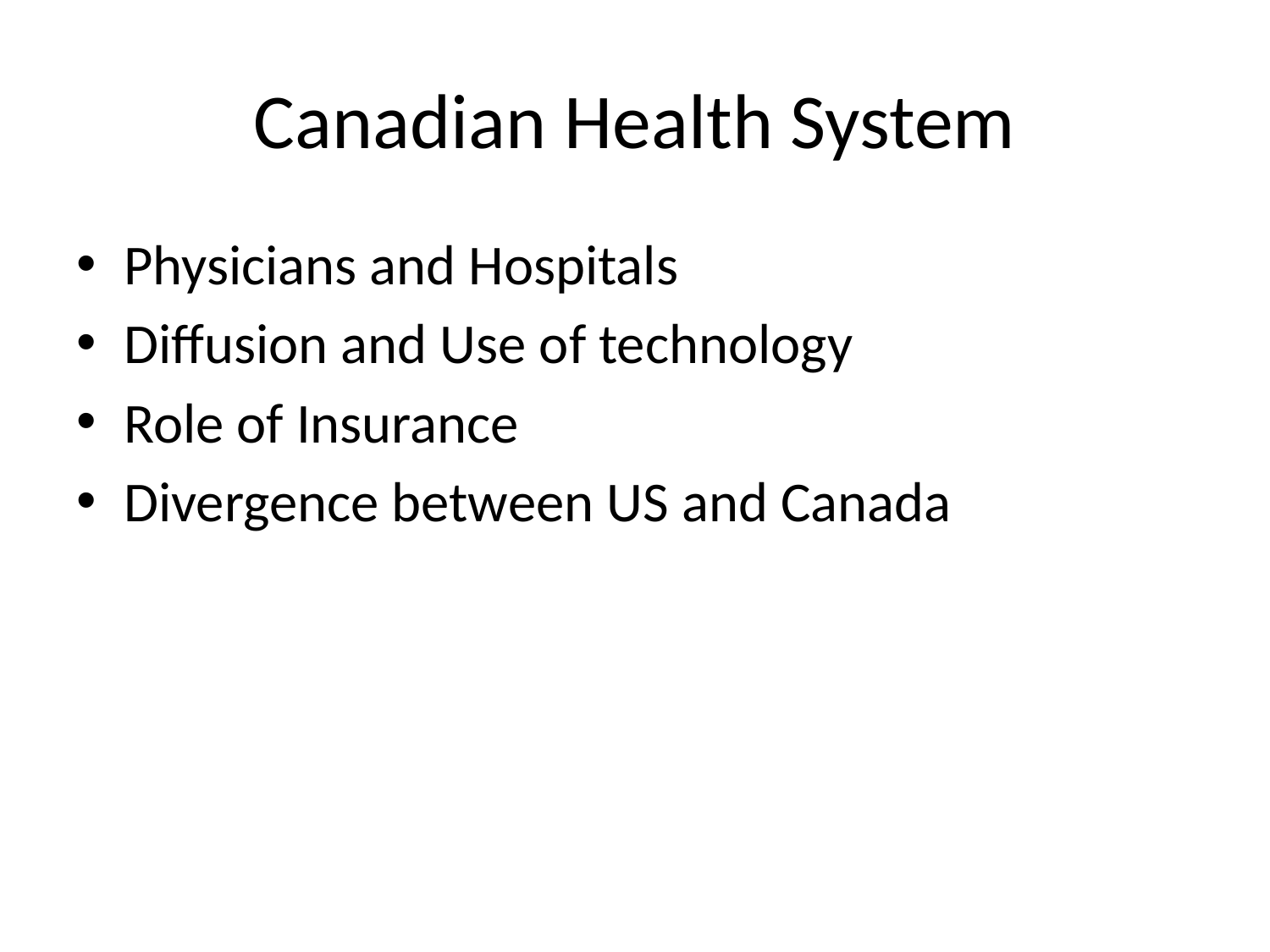

# Canadian Health System
Physicians and Hospitals
Diffusion and Use of technology
Role of Insurance
Divergence between US and Canada